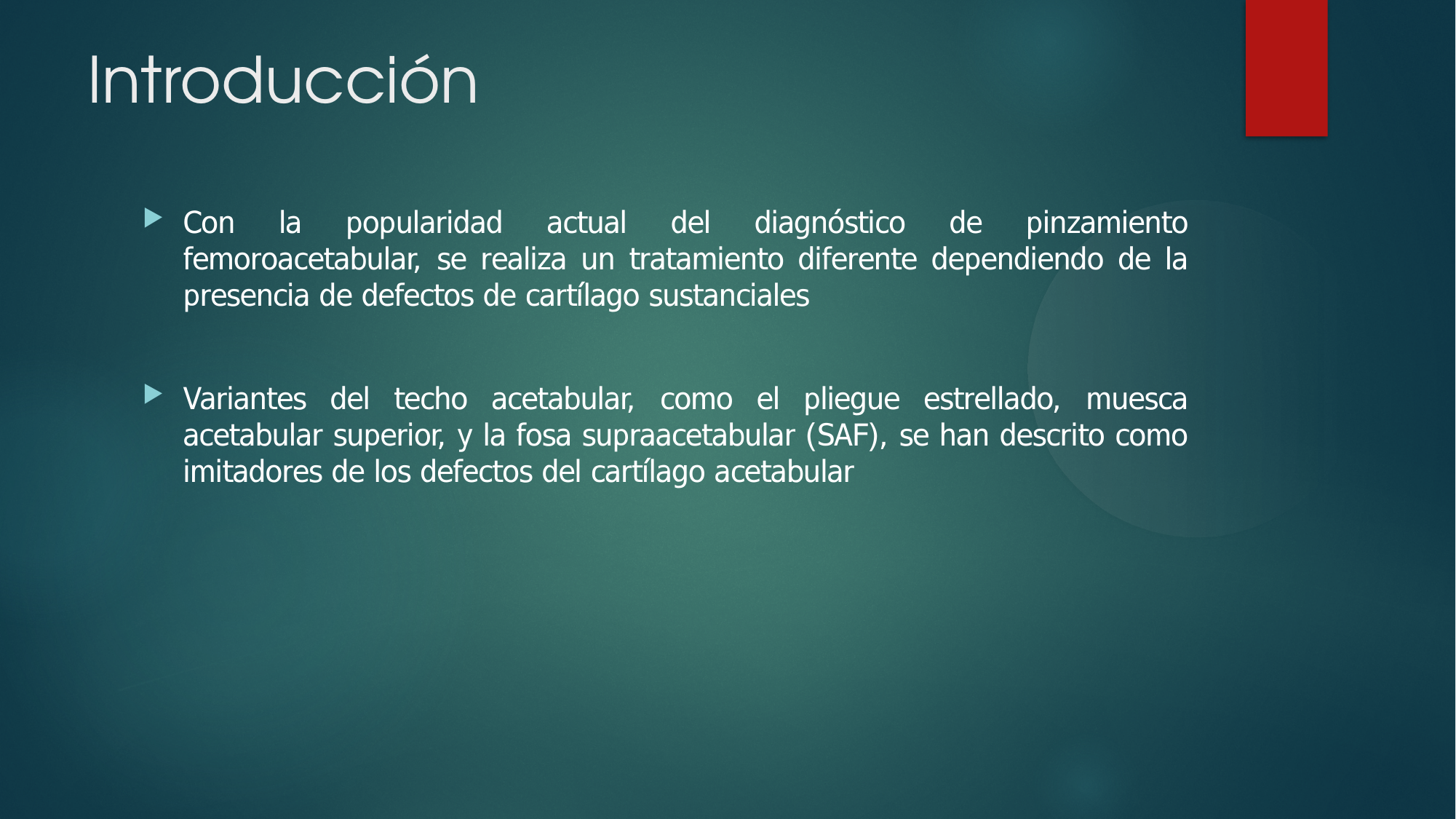

Introducción
Con la popularidad actual del diagnóstico de pinzamiento femoroacetabular, se realiza un tratamiento diferente dependiendo de la presencia de defectos de cartílago sustanciales

Variantes del techo acetabular, como el pliegue estrellado, muesca acetabular superior, y la fosa supraacetabular (SAF), se han descrito como imitadores de los defectos del cartílago acetabular